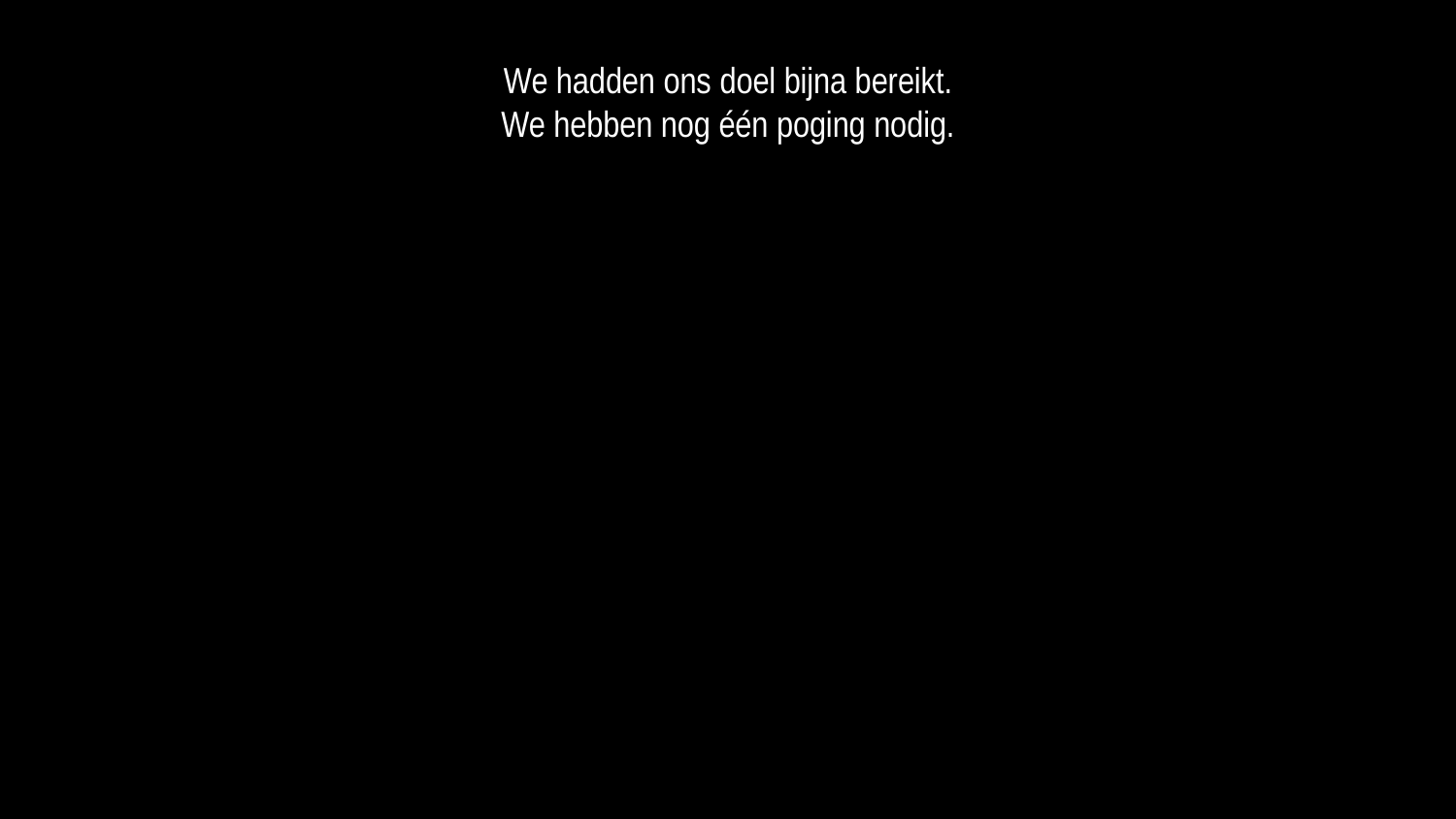

We hadden ons doel bijna bereikt.
We hebben nog één poging nodig.